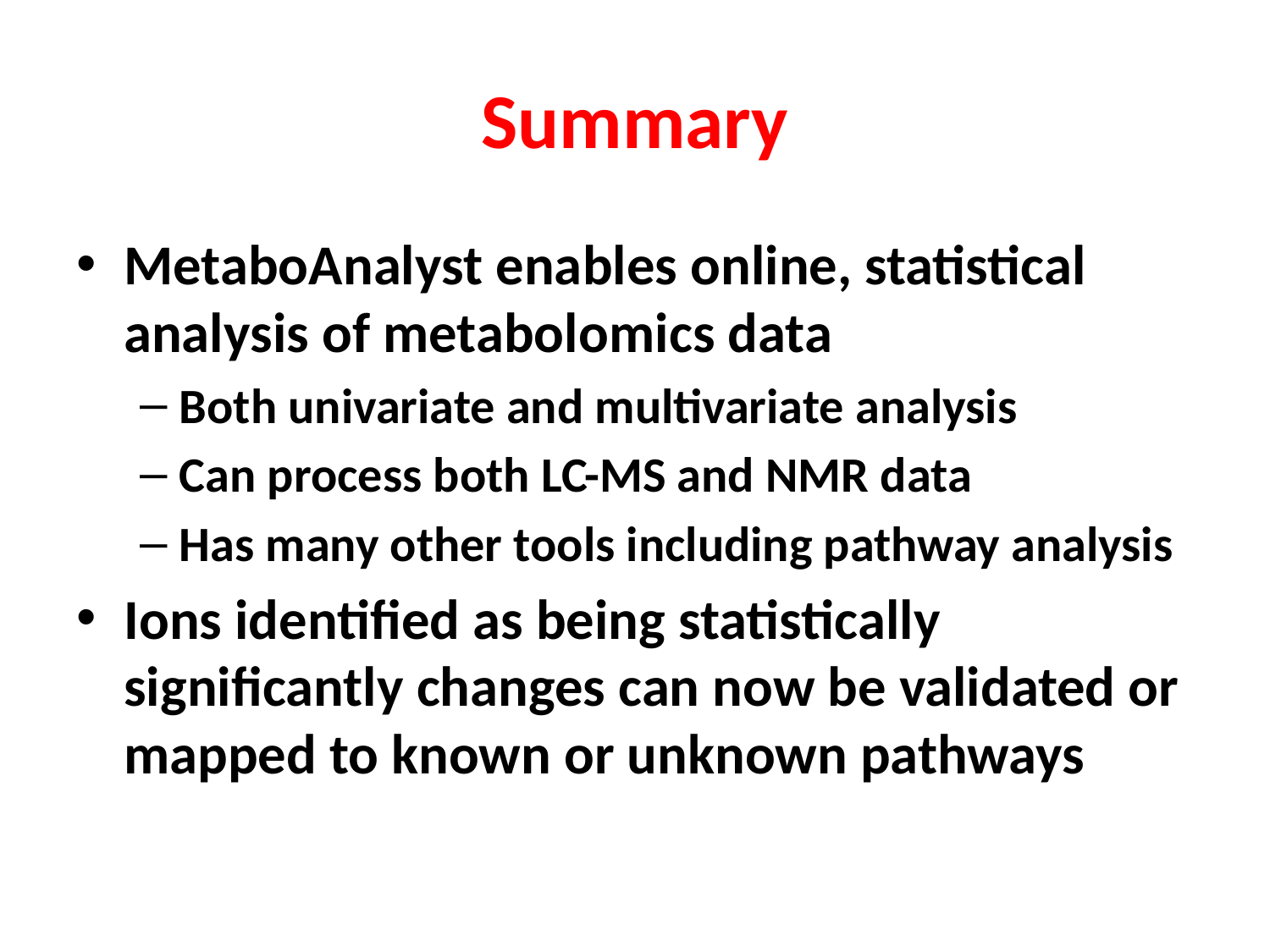

# Summary
MetaboAnalyst enables online, statistical analysis of metabolomics data
Both univariate and multivariate analysis
Can process both LC-MS and NMR data
Has many other tools including pathway analysis
Ions identified as being statistically significantly changes can now be validated or mapped to known or unknown pathways